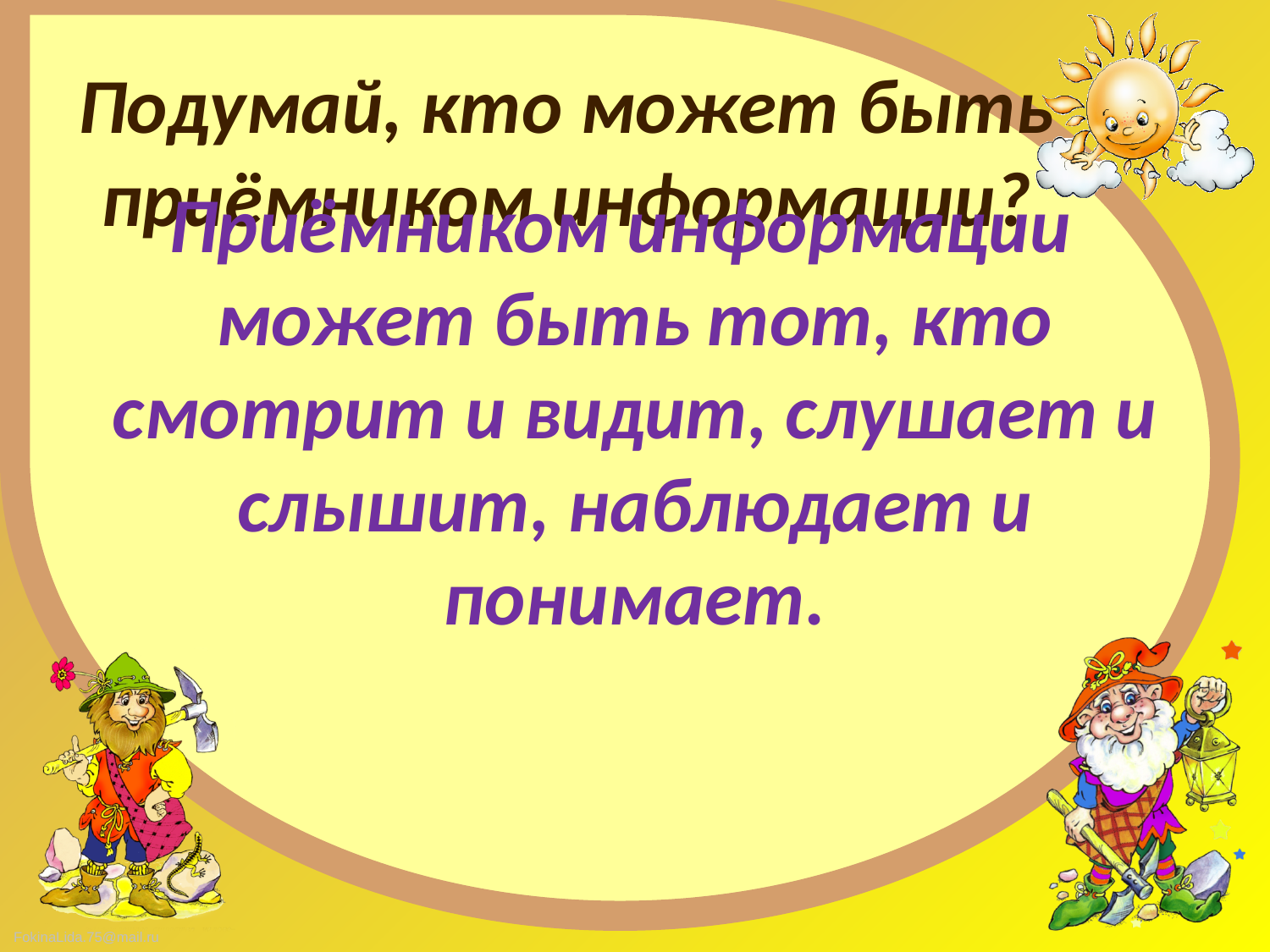

# Подумай, кто может быть приёмником информации?
 Приёмником информации может быть тот, кто смотрит и видит, слушает и слышит, наблюдает и понимает.